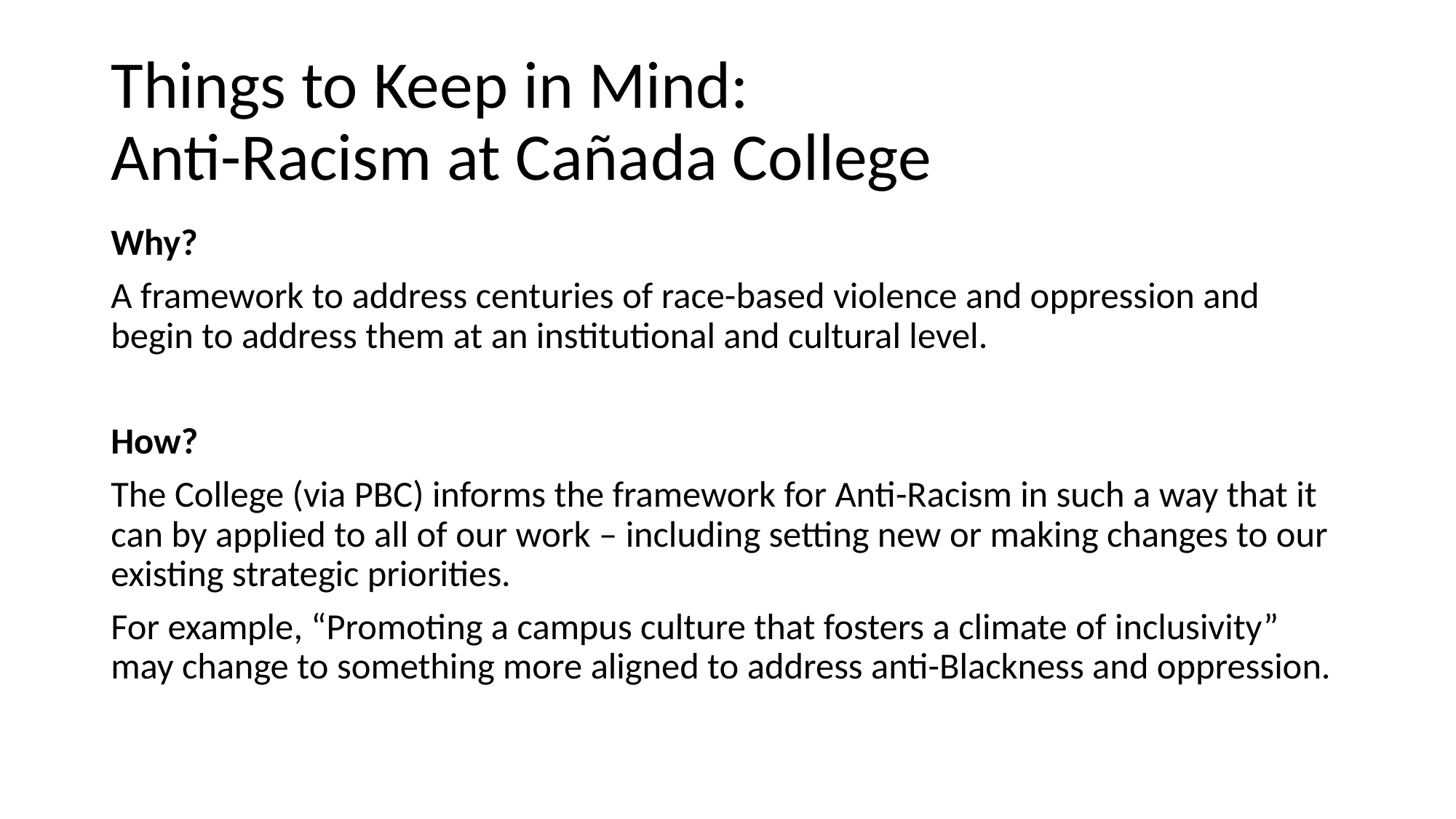

# Things to Keep in Mind: Anti-Racism at Cañada College
Why?
A framework to address centuries of race-based violence and oppression and begin to address them at an institutional and cultural level.

How?
The College (via PBC) informs the framework for Anti-Racism in such a way that it can by applied to all of our work – including setting new or making changes to our existing strategic priorities.
For example, “Promoting a campus culture that fosters a climate of inclusivity” may change to something more aligned to address anti-Blackness and oppression.